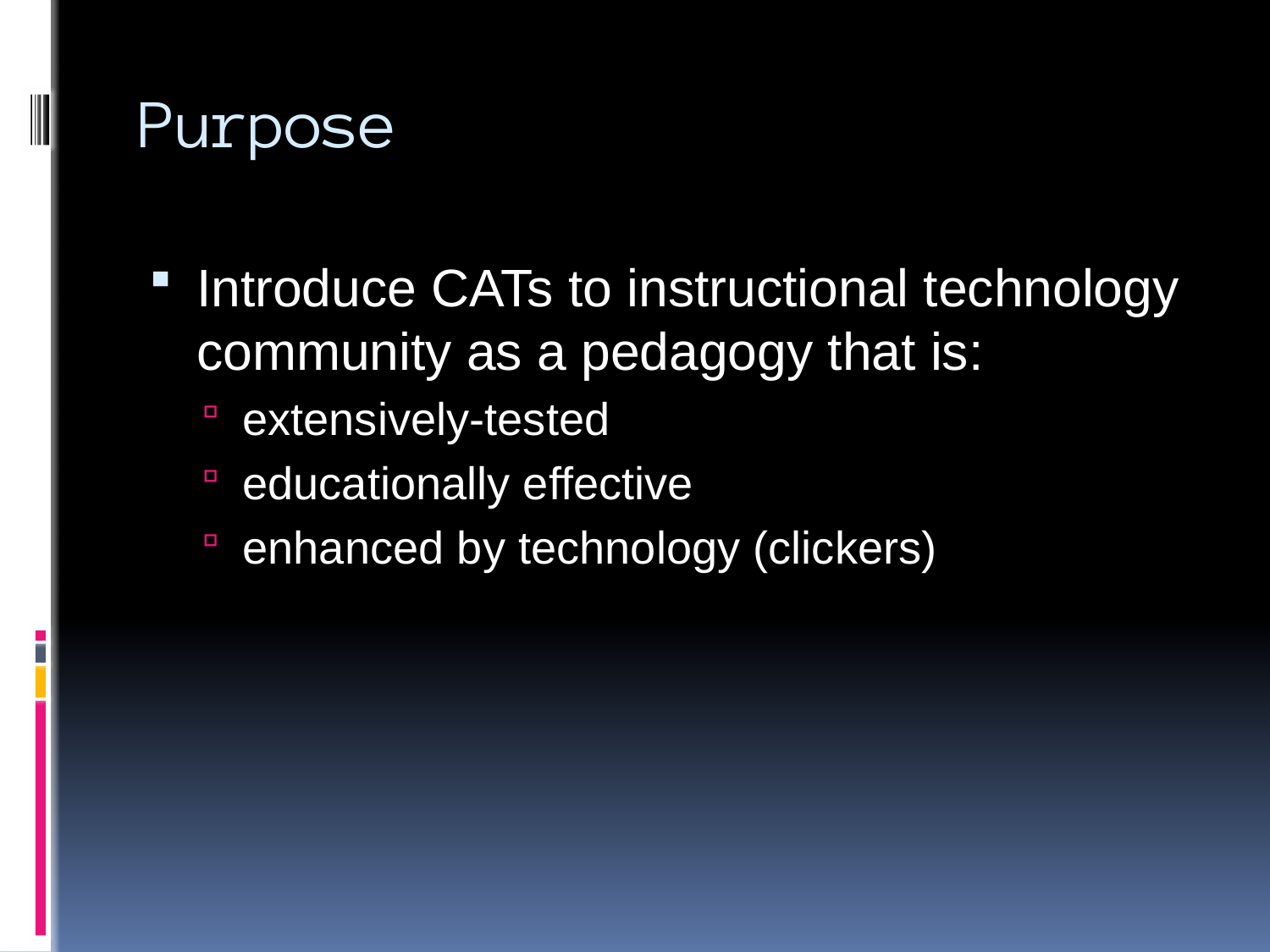

# Purpose
Introduce CATs to instructional technology community as a pedagogy that is:
extensively-tested
educationally effective
enhanced by technology (clickers)